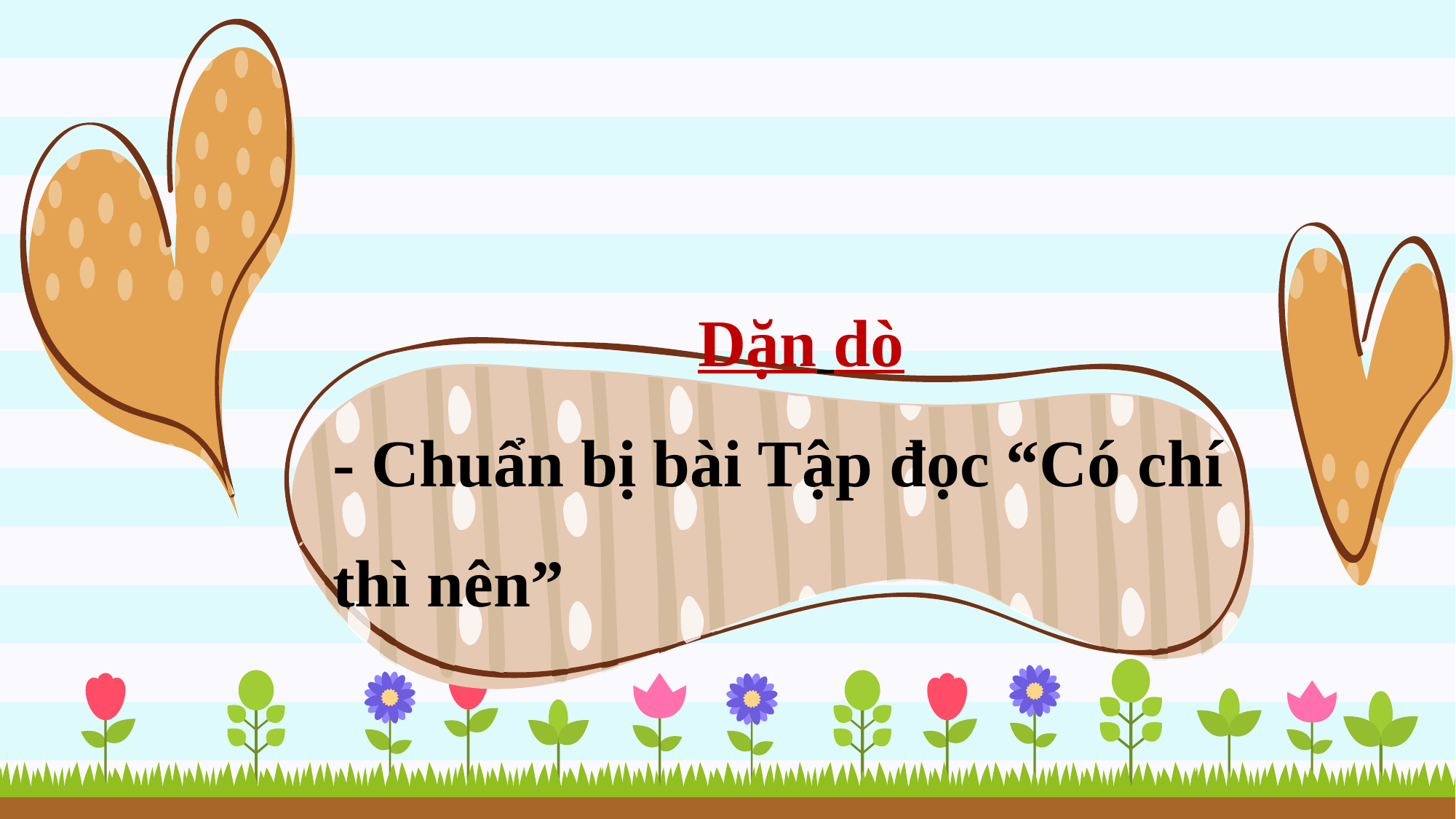

Dặn dò
- Chuẩn bị bài Tập đọc “Có chí thì nên”